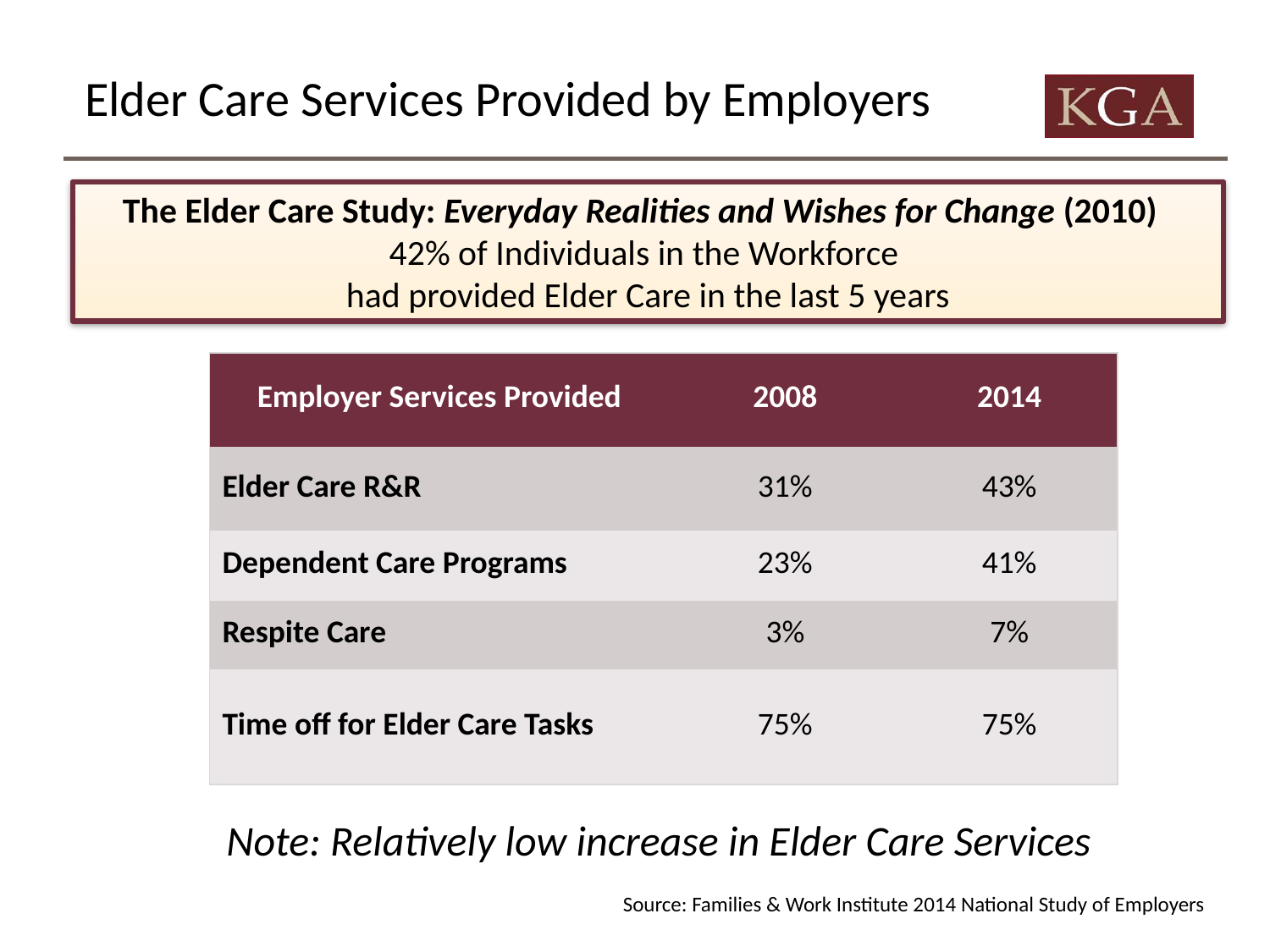

Elder Care Services Provided by Employers
The Elder Care Study: Everyday Realities and Wishes for Change (2010)
42% of Individuals in the Workforce
had provided Elder Care in the last 5 years
| Employer Services Provided | 2008 | 2014 |
| --- | --- | --- |
| Elder Care R&R | 31% | 43% |
| Dependent Care Programs | 23% | 41% |
| Respite Care | 3% | 7% |
| Time off for Elder Care Tasks | 75% | 75% |
Note: Relatively low increase in Elder Care Services
Source: Families & Work Institute 2014 National Study of Employers